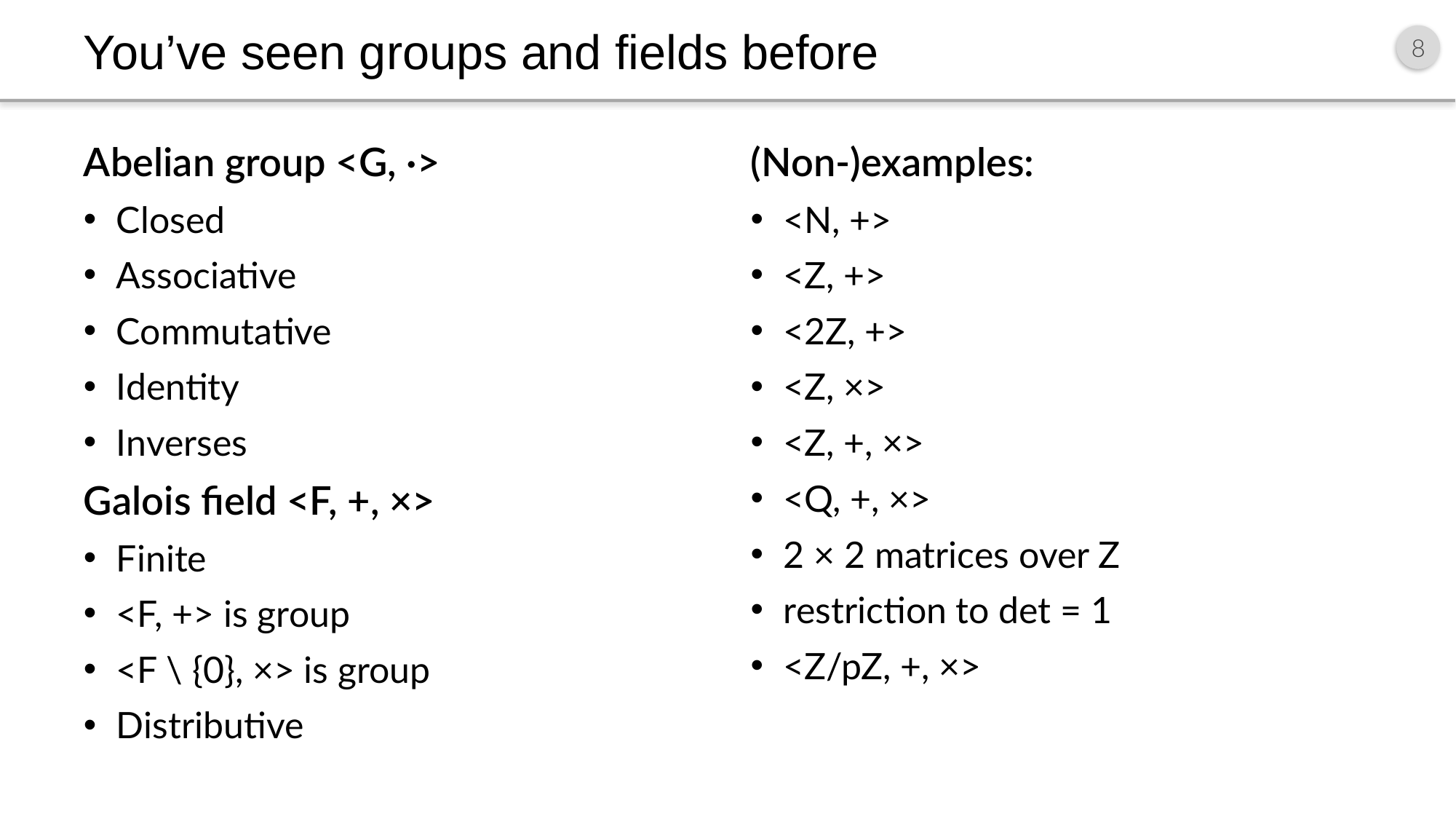

# You’ve seen groups and fields before
Abelian group <G, ·>
Closed
Associative
Commutative
Identity
Inverses
Galois field <F, +, ×>
Finite
<F, +> is group
<F \ {0}, ×> is group
Distributive
(Non-)examples:
<N, +>
<Z, +>
<2Z, +>
<Z, ×>
<Z, +, ×>
<Q, +, ×>
2 × 2 matrices over Z
restriction to det = 1
<Z/pZ, +, ×>